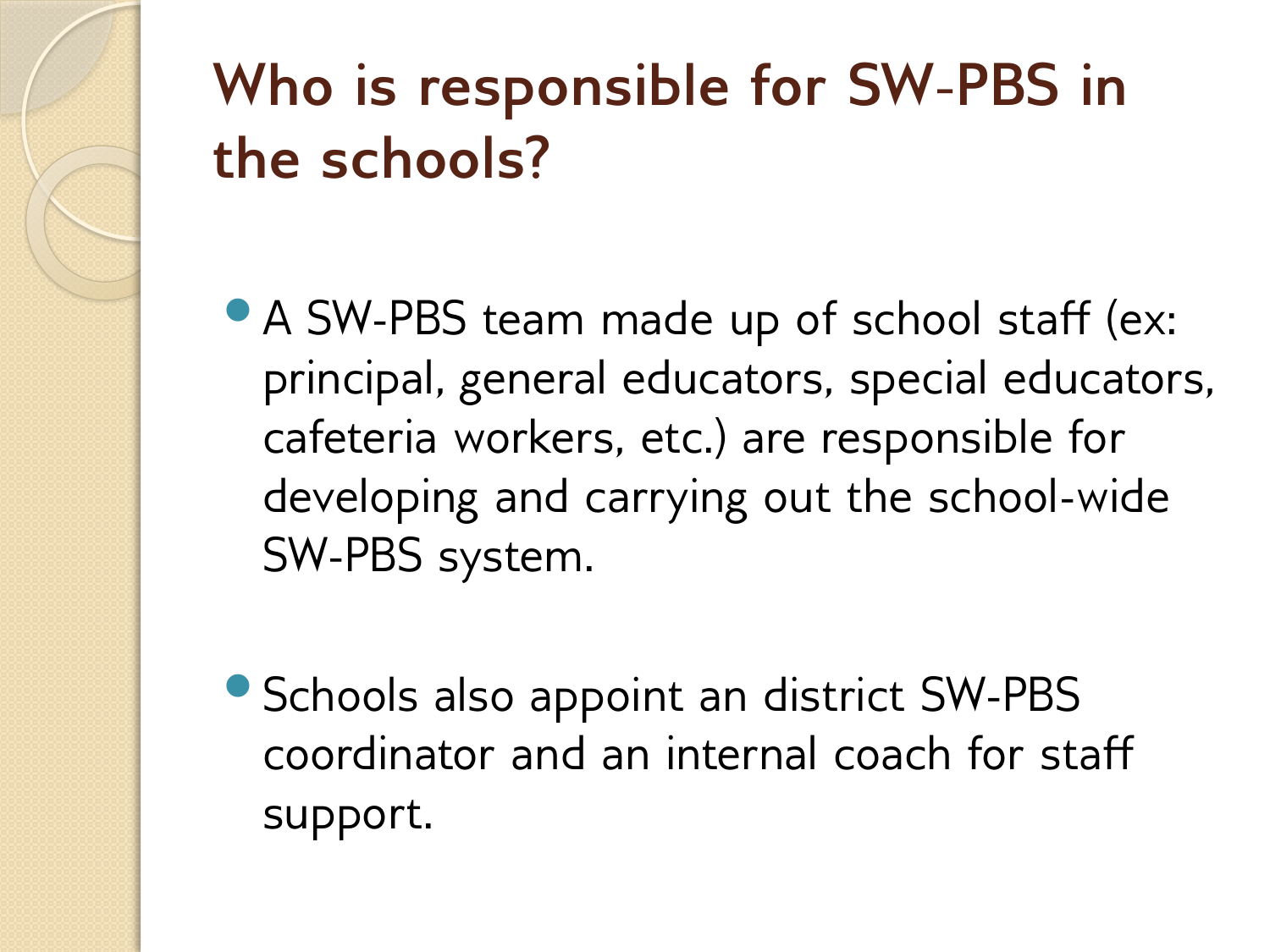

# Who is responsible for SW-PBS in the schools?

A SW-PBS team made up of school staff (ex: principal, general educators, special educators, cafeteria workers, etc.) are responsible for developing and carrying out the school-wide SW-PBS system.

Schools also appoint an district SW-PBS coordinator and an internal coach for staff support.